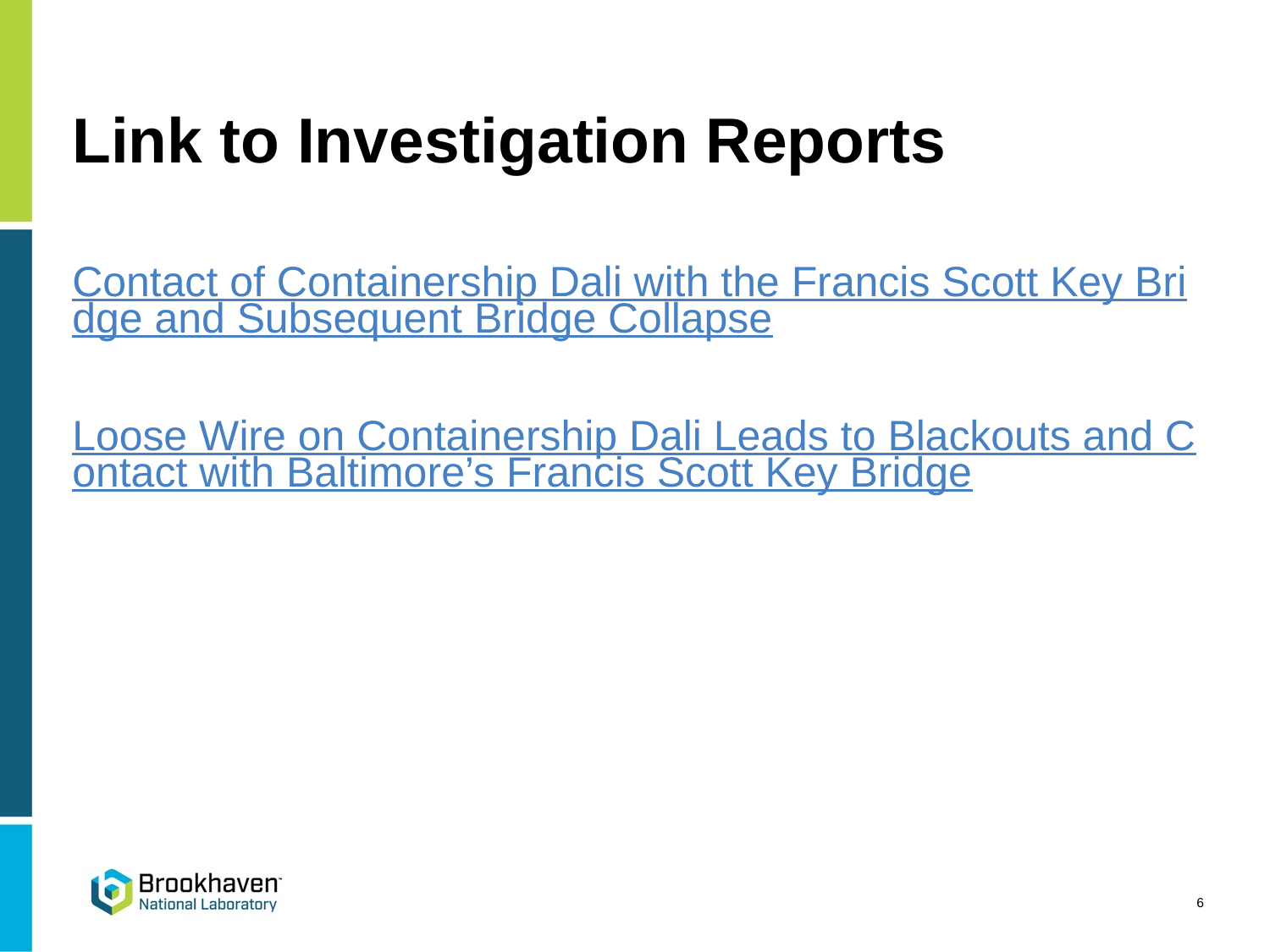

# Link to Investigation Reports
Contact of Containership Dali with the Francis Scott Key Bridge and Subsequent Bridge Collapse

Loose Wire on Containership Dali Leads to Blackouts and Contact with Baltimore’s Francis Scott Key Bridge

6